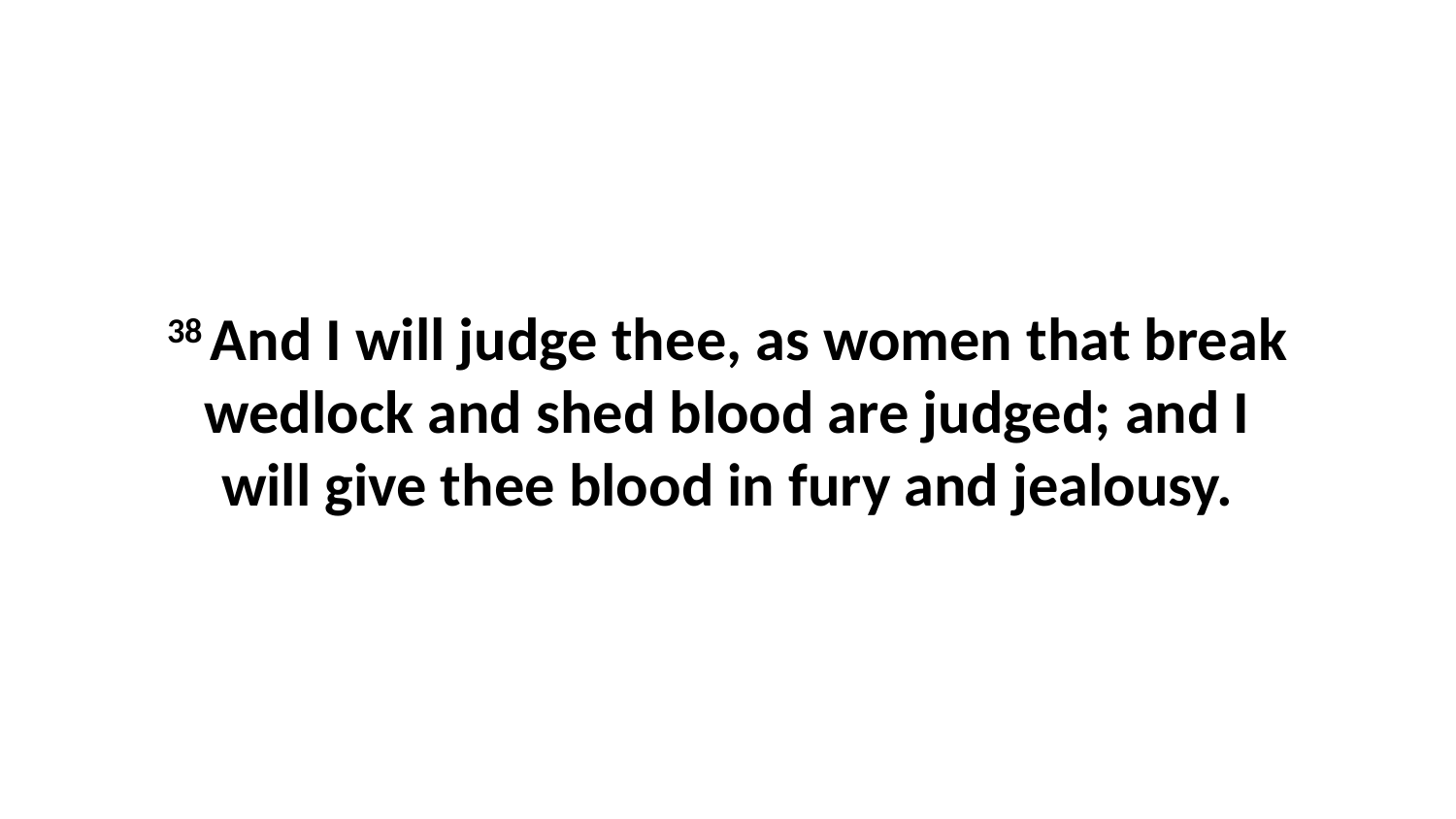

38 And I will judge thee, as women that break wedlock and shed blood are judged; and I will give thee blood in fury and jealousy.